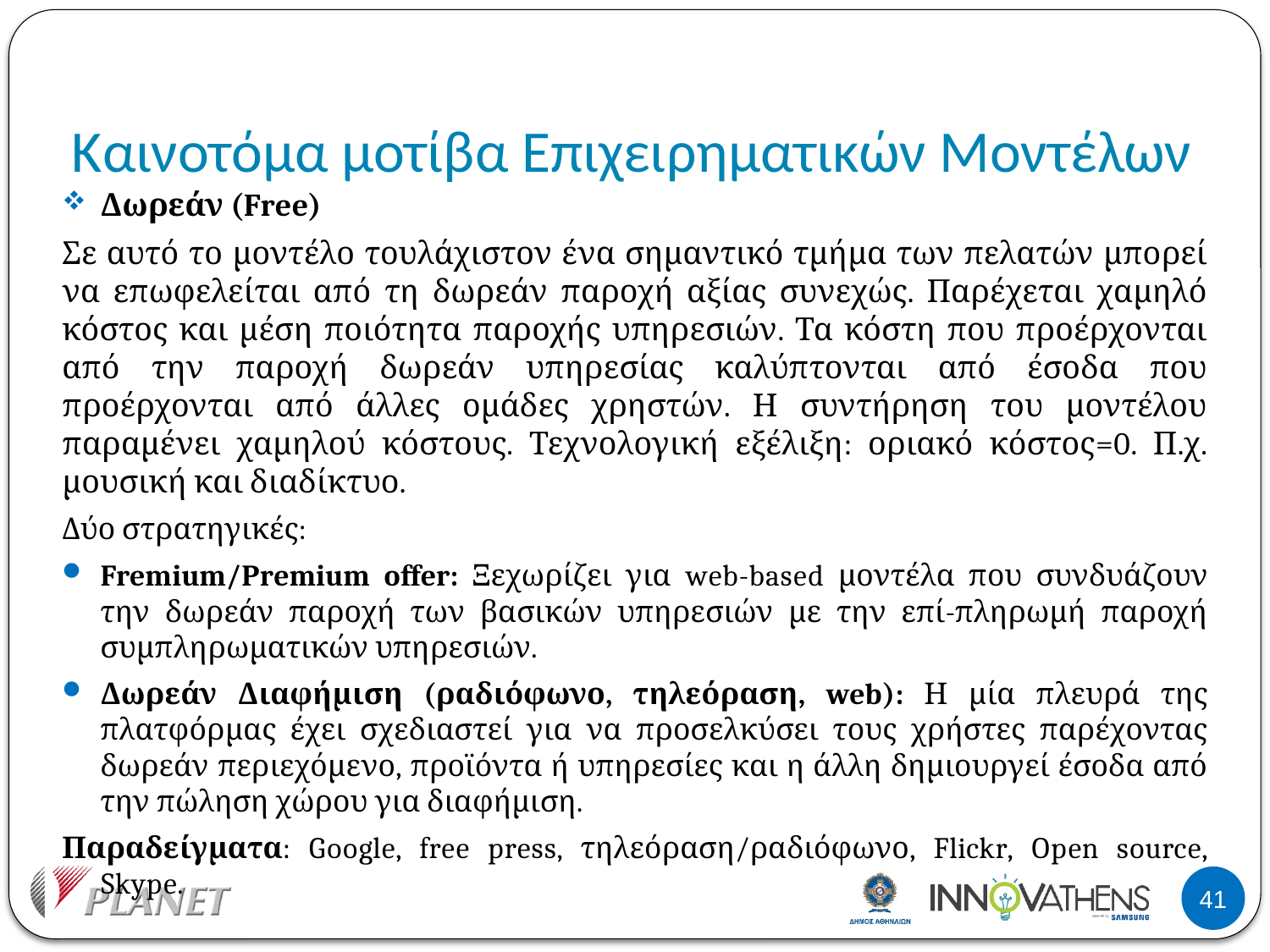

# Καινοτόμα μοτίβα Επιχειρηματικών Μοντέλων
Δωρεάν (Free)
Σε αυτό το μοντέλο τουλάχιστον ένα σημαντικό τμήμα των πελατών μπορεί να επωφελείται από τη δωρεάν παροχή αξίας συνεχώς. Παρέχεται χαμηλό κόστος και μέση ποιότητα παροχής υπηρεσιών. Τα κόστη που προέρχονται από την παροχή δωρεάν υπηρεσίας καλύπτονται από έσοδα που προέρχονται από άλλες ομάδες χρηστών. Η συντήρηση του μοντέλου παραμένει χαμηλού κόστους. Τεχνολογική εξέλιξη: οριακό κόστος=0. Π.χ. μουσική και διαδίκτυο.
Δύο στρατηγικές:
Fremium/Premium offer: Ξεχωρίζει για web-based μοντέλα που συνδυάζουν την δωρεάν παροχή των βασικών υπηρεσιών με την επί-πληρωμή παροχή συμπληρωματικών υπηρεσιών.
Δωρεάν Διαφήμιση (ραδιόφωνο, τηλεόραση, web): Η μία πλευρά της πλατφόρμας έχει σχεδιαστεί για να προσελκύσει τους χρήστες παρέχοντας δωρεάν περιεχόμενο, προϊόντα ή υπηρεσίες και η άλλη δημιουργεί έσοδα από την πώληση χώρου για διαφήμιση.
Παραδείγματα: Google, free press, τηλεόραση/ραδιόφωνο, Flickr, Open source, Skype.